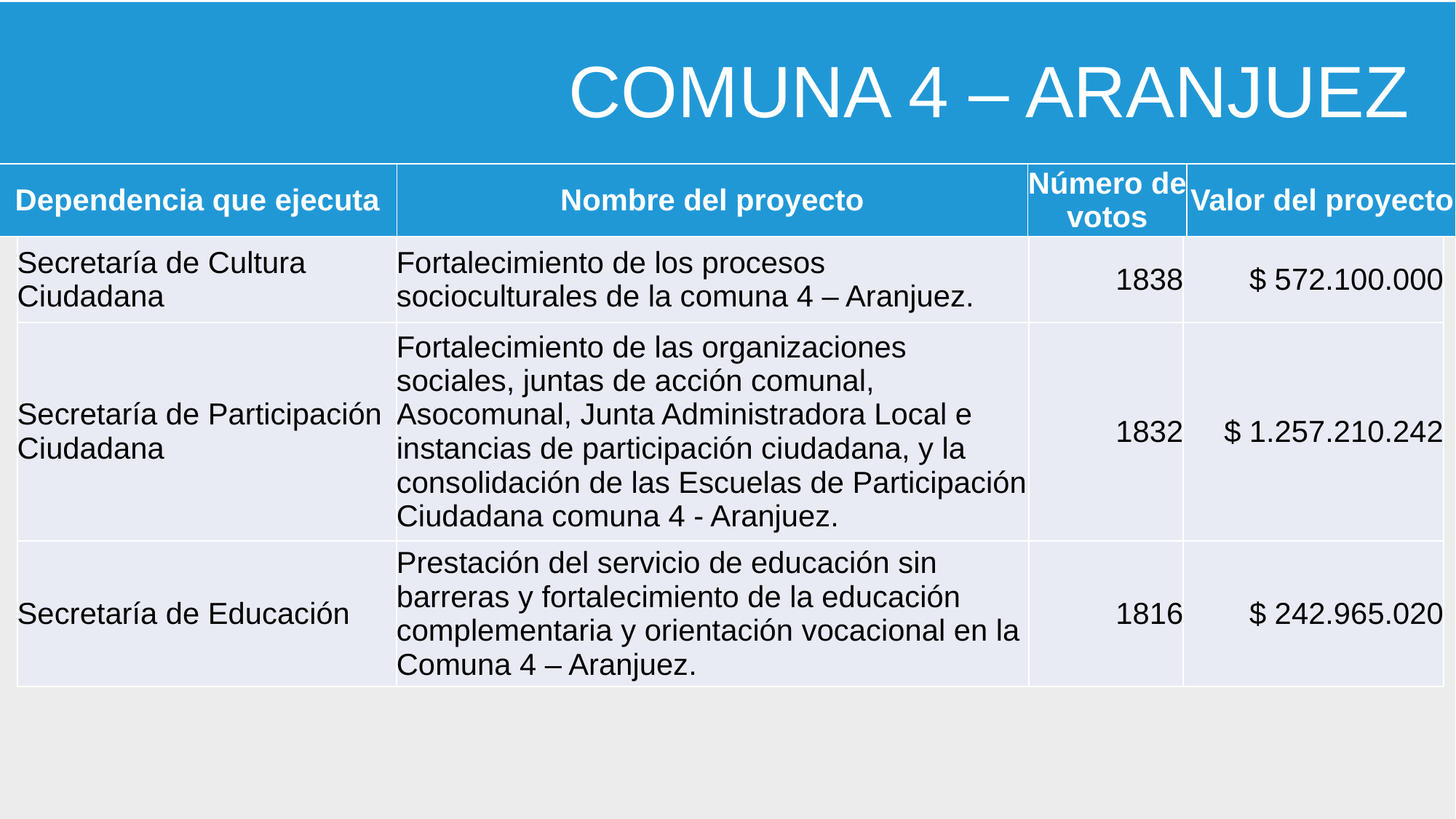

COMUNA 4 – ARANJUEZ
| Dependencia que ejecuta | Nombre del proyecto | Número de votos | Valor del proyecto |
| --- | --- | --- | --- |
| Secretaría de Cultura Ciudadana | Fortalecimiento de los procesos socioculturales de la comuna 4 – Aranjuez. | 1838 | $ 572.100.000 |
| --- | --- | --- | --- |
| Secretaría de Participación Ciudadana | Fortalecimiento de las organizaciones sociales, juntas de acción comunal, Asocomunal, Junta Administradora Local e instancias de participación ciudadana, y la consolidación de las Escuelas de Participación Ciudadana comuna 4 - Aranjuez. | 1832 | $ 1.257.210.242 |
| Secretaría de Educación | Prestación del servicio de educación sin barreras y fortalecimiento de la educación complementaria y orientación vocacional en la Comuna 4 – Aranjuez. | 1816 | $ 242.965.020 |